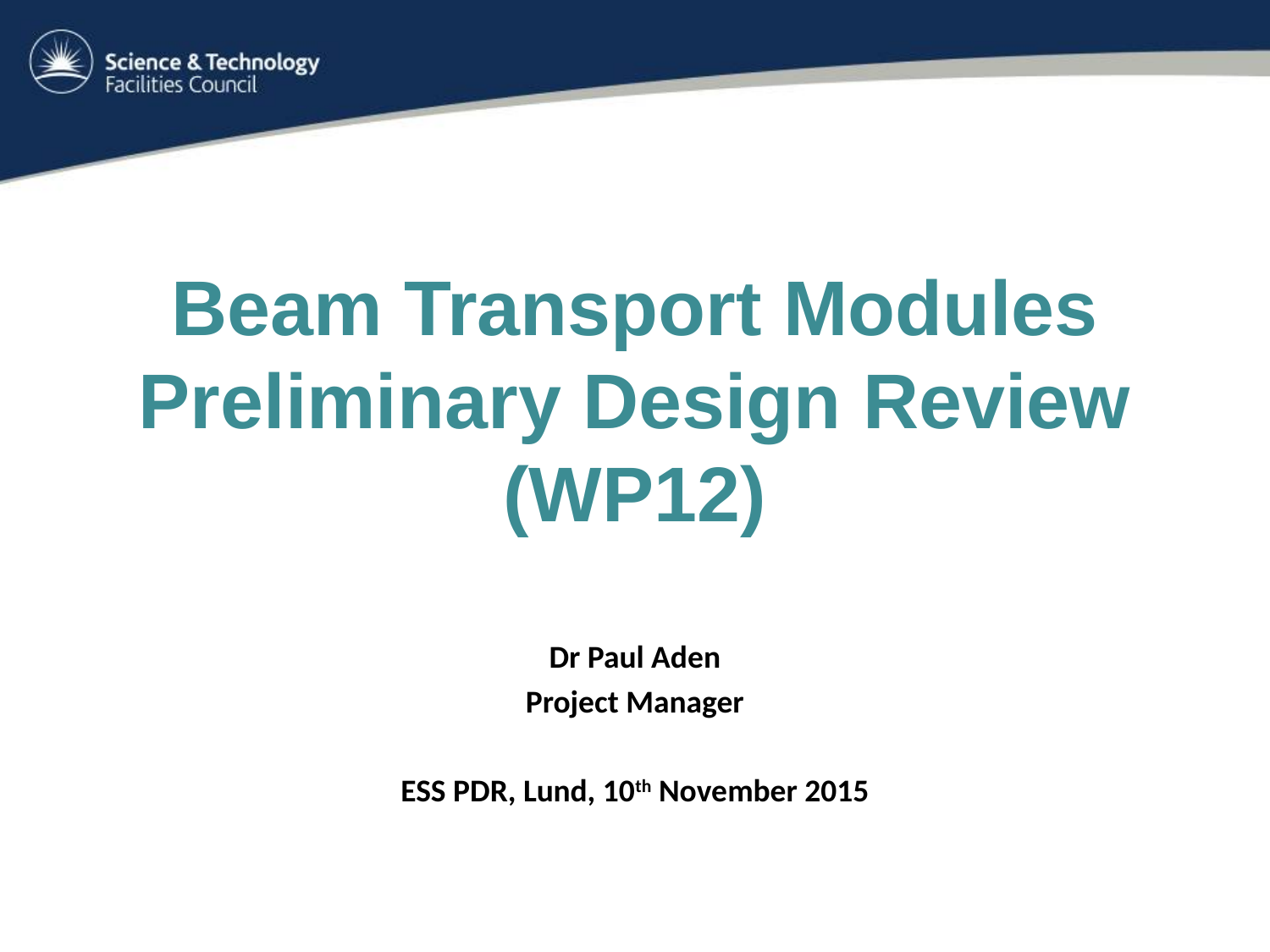

# Beam Transport Modules Preliminary Design Review (WP12)

Dr Paul Aden
Project Manager

ESS PDR, Lund, 10th November 2015